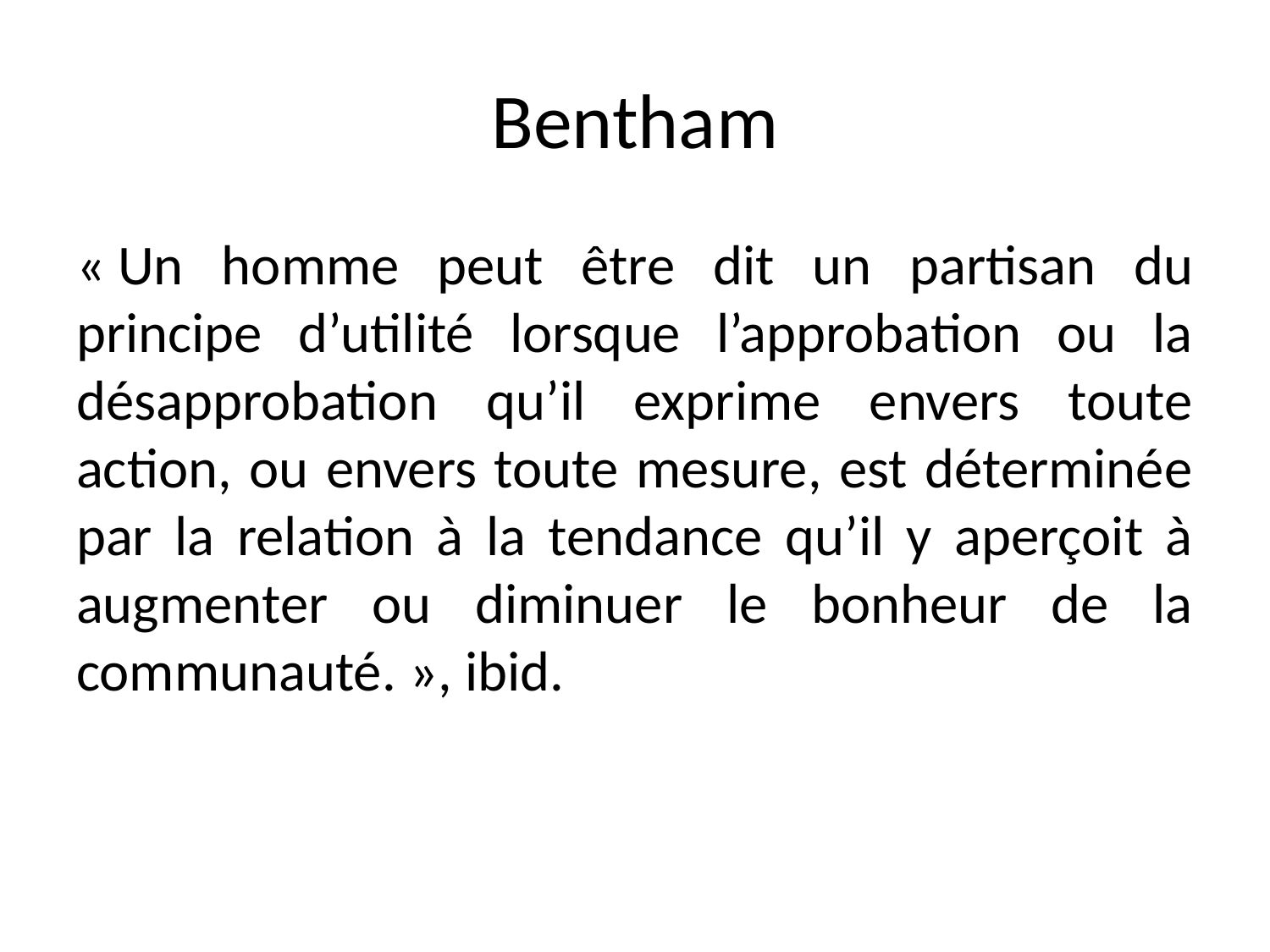

# Bentham
« Un homme peut être dit un partisan du principe d’utilité lorsque l’approbation ou la désapprobation qu’il exprime envers toute action, ou envers toute mesure, est déterminée par la relation à la tendance qu’il y aperçoit à augmenter ou diminuer le bonheur de la communauté. », ibid.